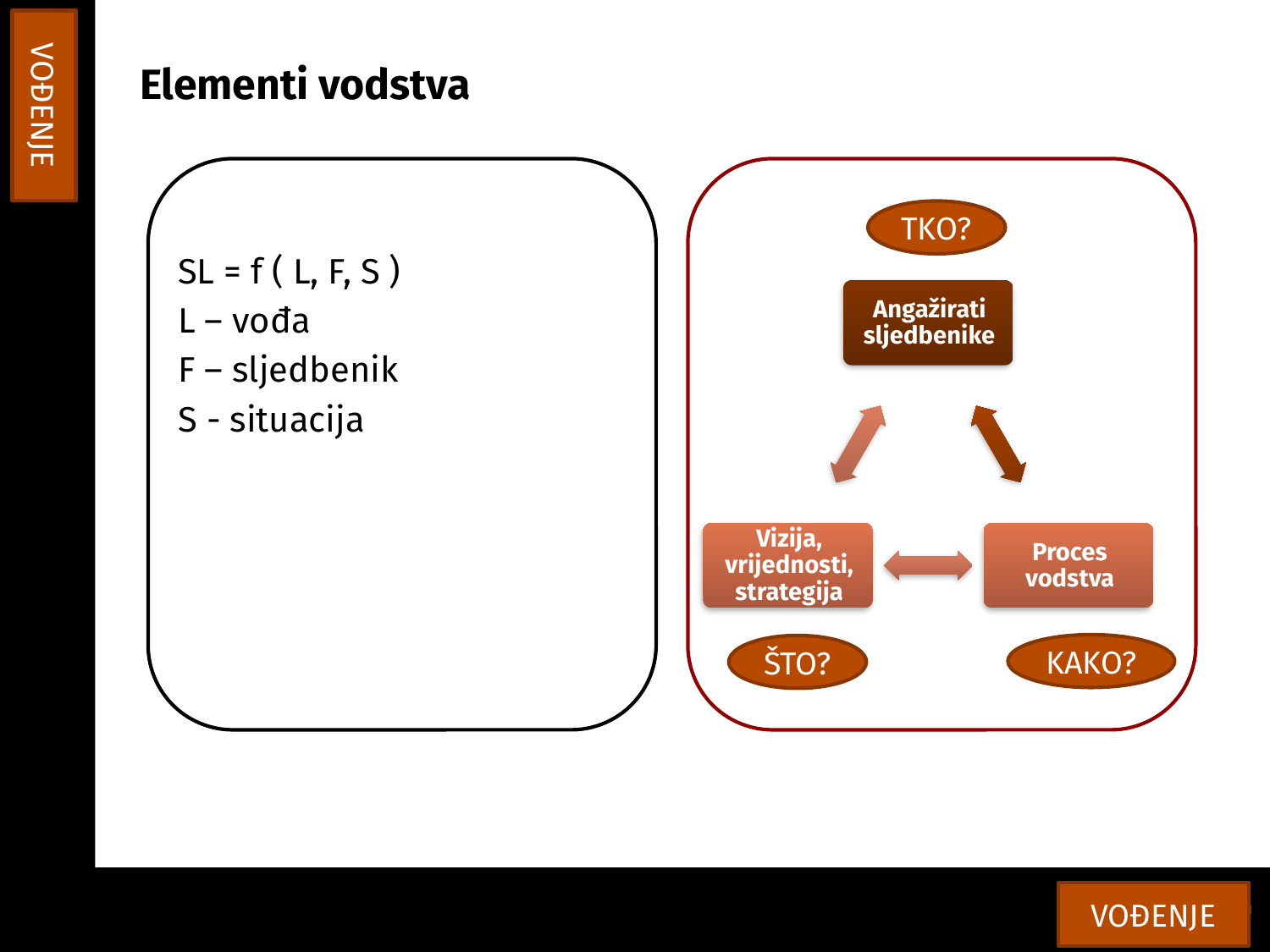

VOĐENJE
# Elementi vodstva
Angažirati sljedbenike

Proces vodstva

Vizija, vrijednosti, strategija

SL = f ( L, F, S )
L – vođa
F – sljedbenik
S - situacija

TKO?
KAKO?
ŠTO?
VOĐENJE